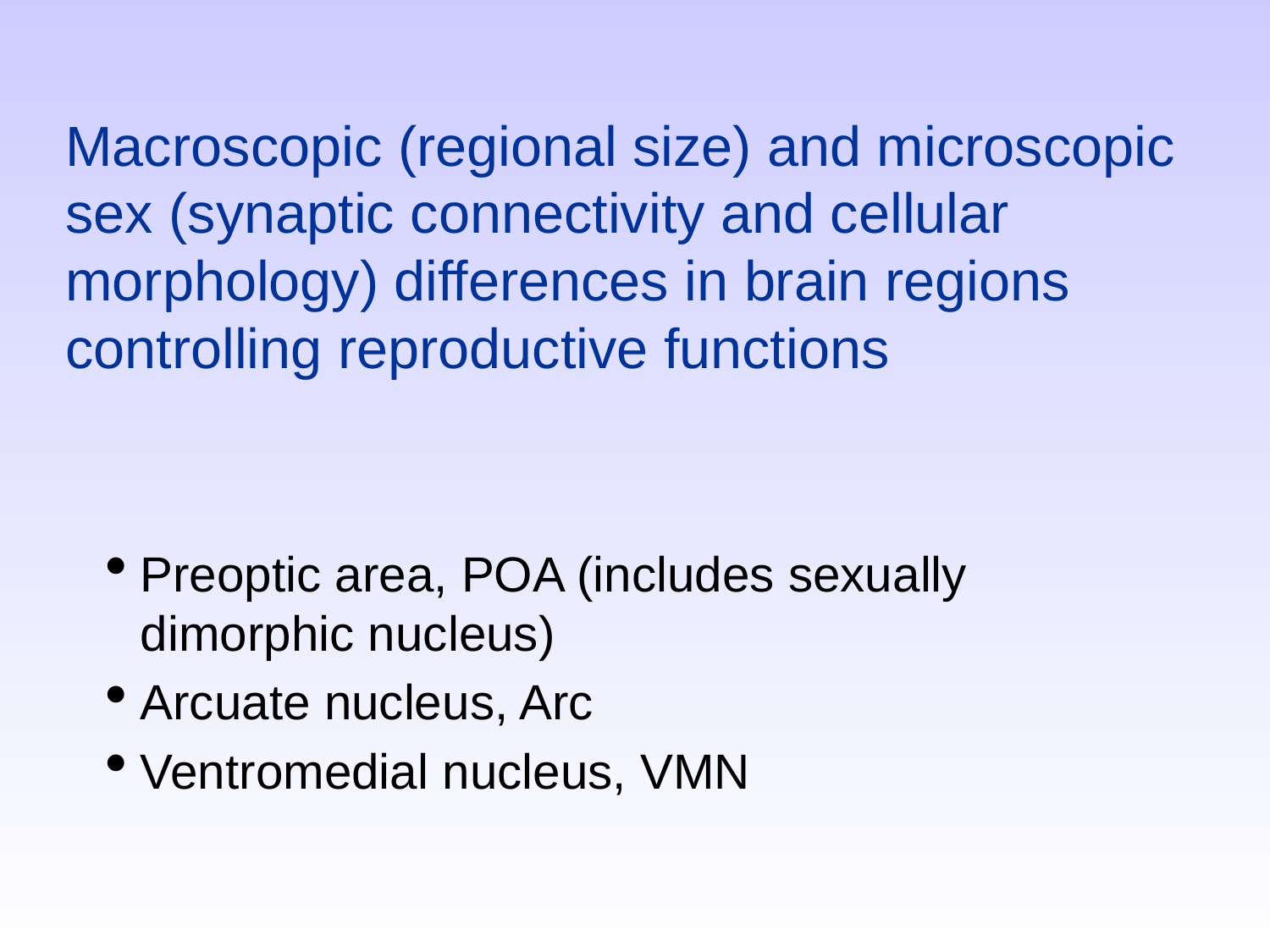

# Macroscopic (regional size) and microscopic sex (synaptic connectivity and cellular morphology) differences in brain regions controlling reproductive functions
Preoptic area, POA (includes sexually dimorphic nucleus)
Arcuate nucleus, Arc
Ventromedial nucleus, VMN